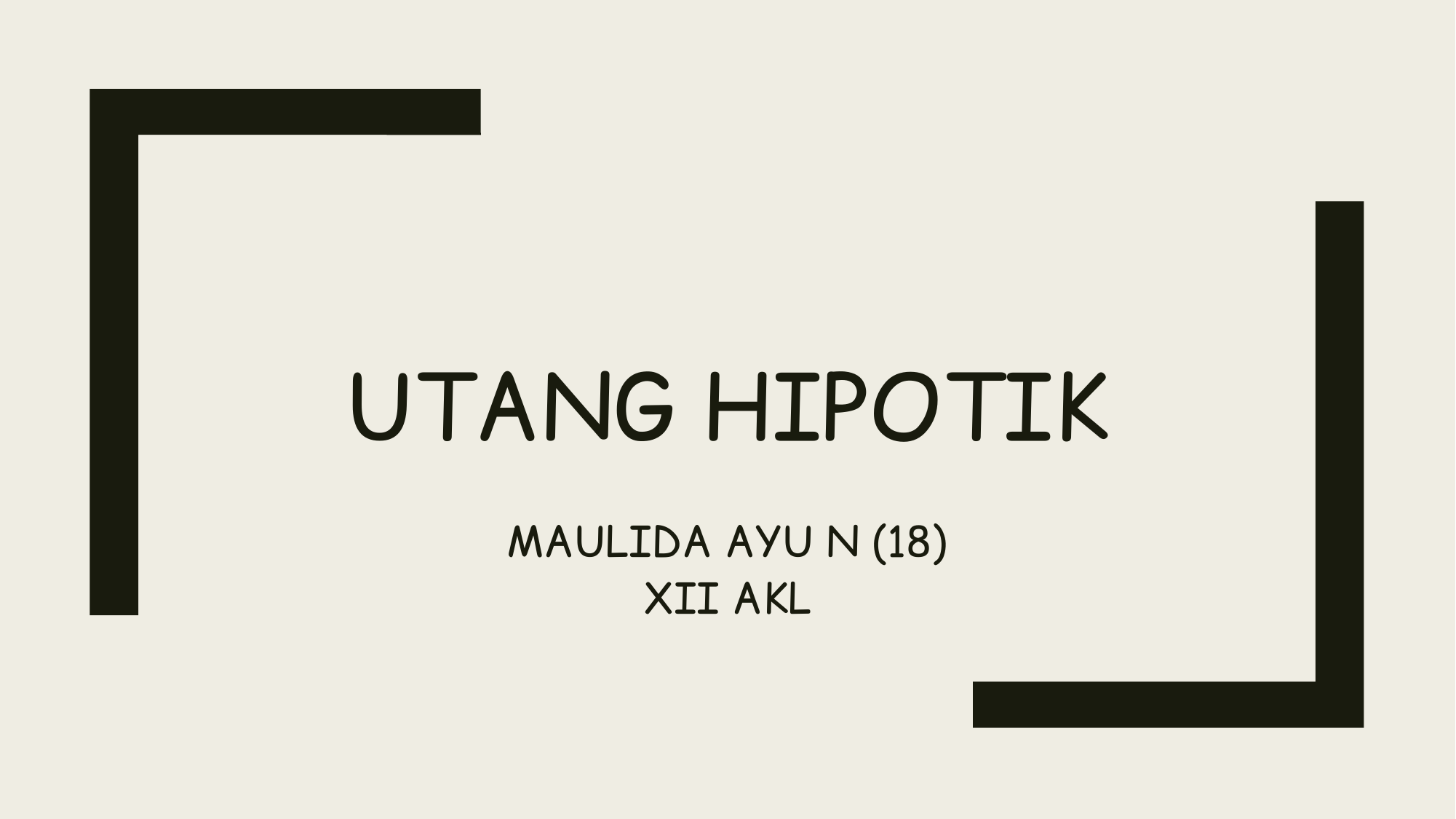

# Utang Hipotik
MAULIDA AYU N (18)
XII AKL